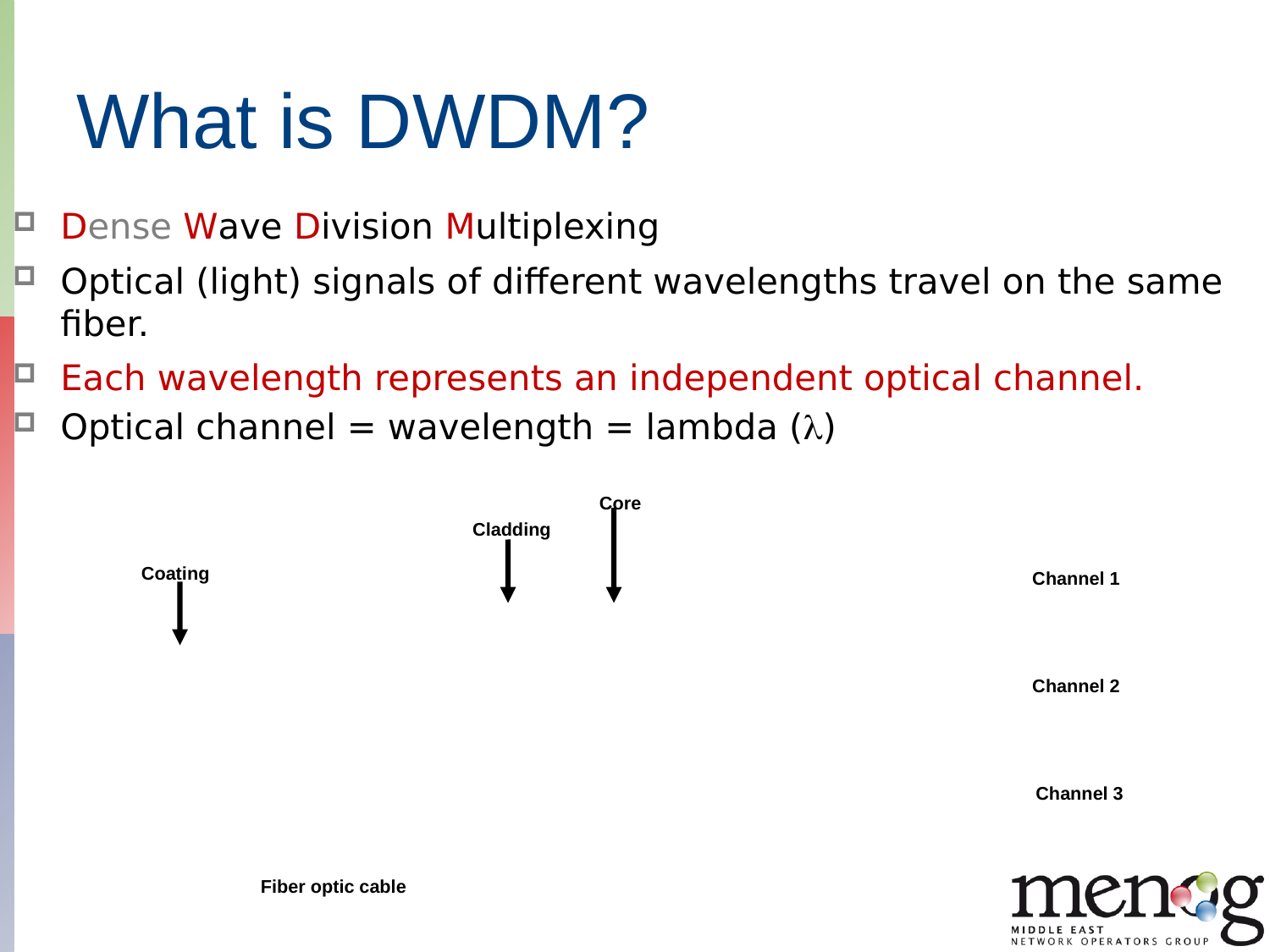

# What is DWDM?
Dense Wave Division Multiplexing
Optical (light) signals of different wavelengths travel on the same fiber.
Each wavelength represents an independent optical channel.
Optical channel = wavelength = lambda (λ)

Core
Cladding

Coating
Channel 1

Channel 2

Channel 3
Fiber optic cable